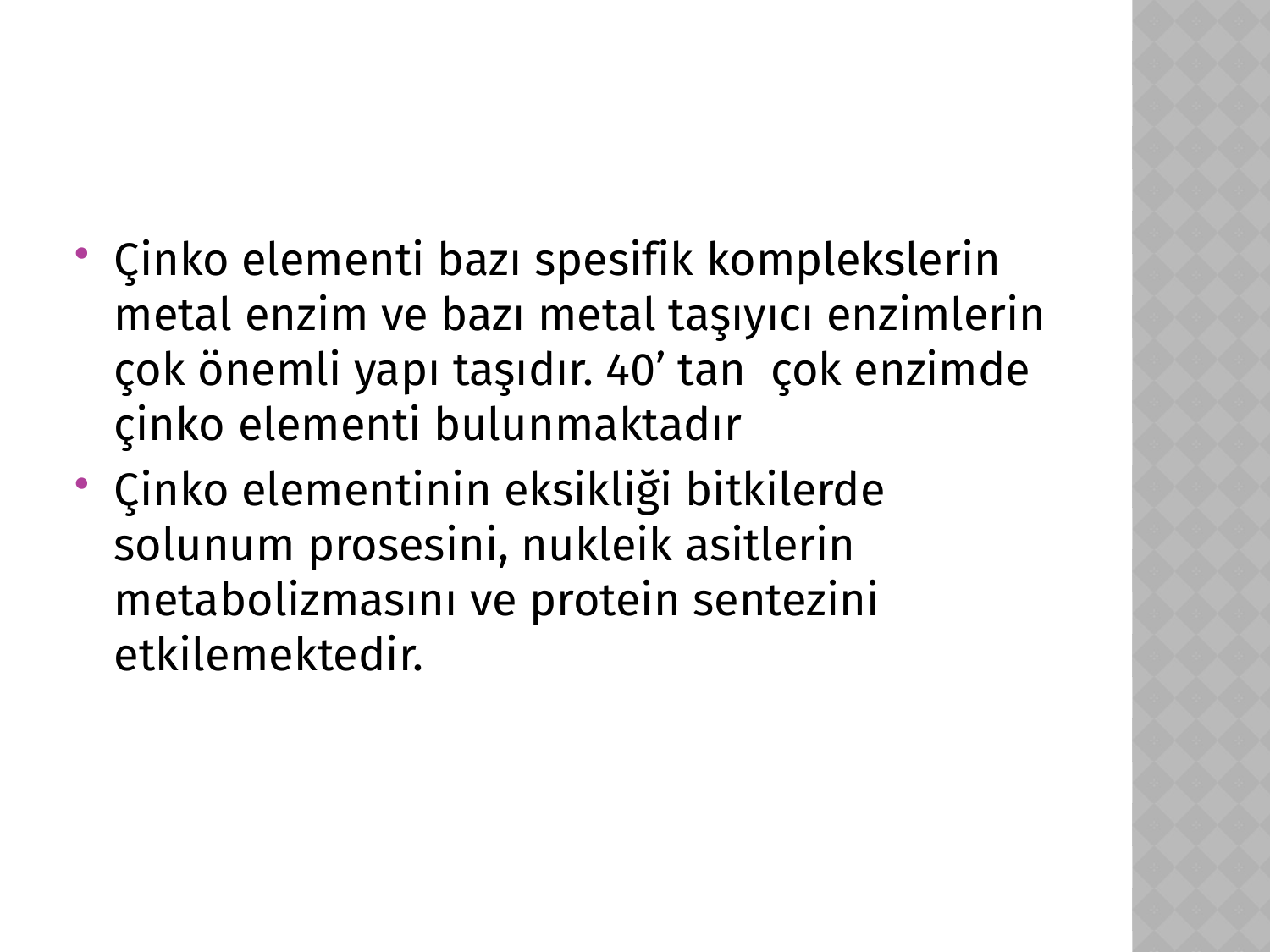

#
Çinko elementi bazı spesifik komplekslerin metal enzim ve bazı metal taşıyıcı enzimlerin çok önemli yapı taşıdır. 40’ tan  çok enzimde çinko elementi bulunmaktadır
Çinko elementinin eksikliği bitkilerde solunum prosesini, nukleik asitlerin metabolizmasını ve protein sentezini etkilemektedir.